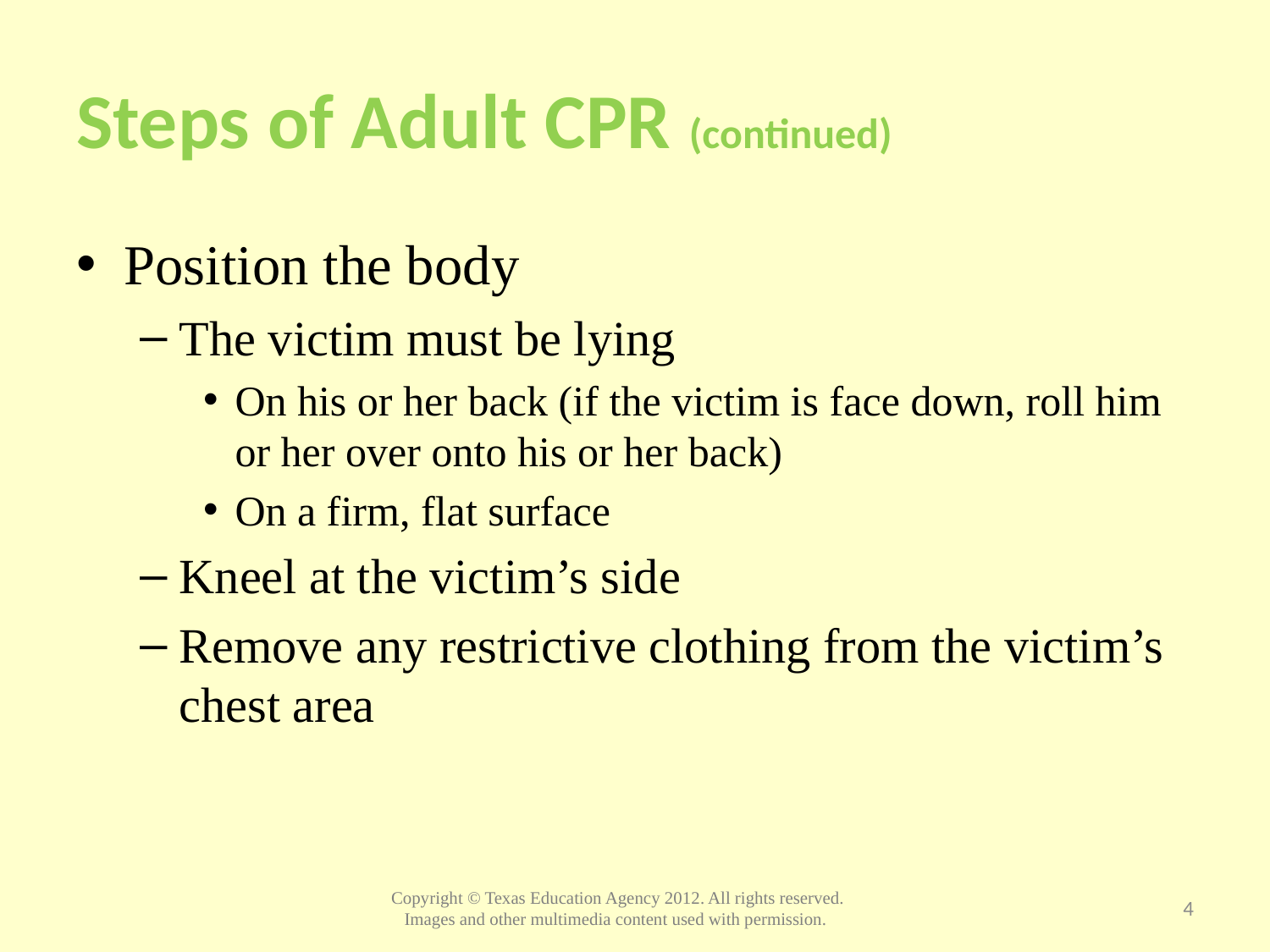

# Steps of Adult CPR (continued)
Position the body
The victim must be lying
On his or her back (if the victim is face down, roll him or her over onto his or her back)
On a firm, flat surface
Kneel at the victim’s side
Remove any restrictive clothing from the victim’s chest area

4